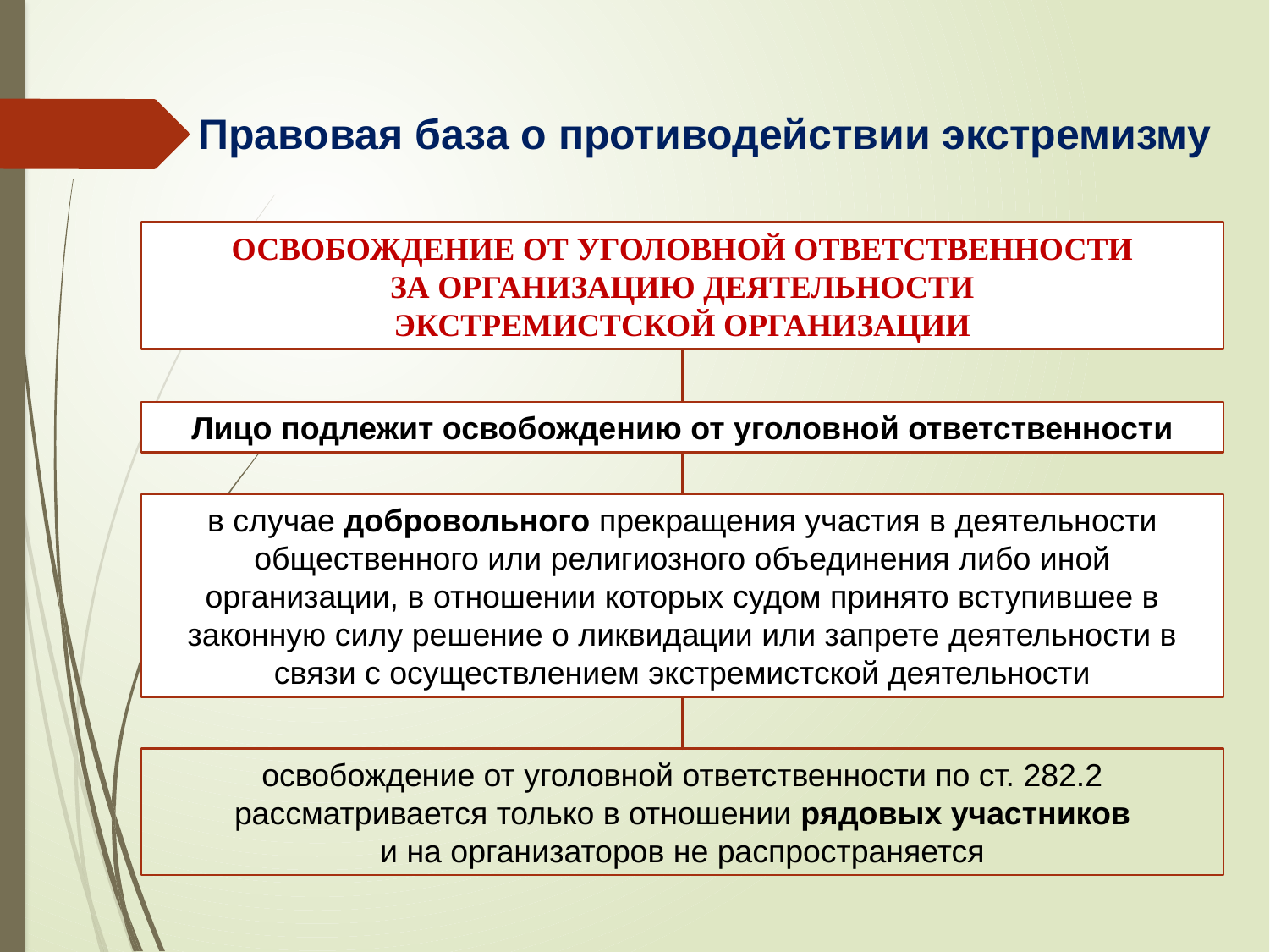

Правовая база о противодействии экстремизму
ОСВОБОЖДЕНИЕ ОТ УГОЛОВНОЙ ОТВЕТСТВЕННОСТИ
ЗА ОРГАНИЗАЦИЮ ДЕЯТЕЛЬНОСТИ
ЭКСТРЕМИСТСКОЙ ОРГАНИЗАЦИИ
Лицо подлежит освобождению от уголовной ответственности
в случае добровольного прекращения участия в деятельности общественного или религиозного объединения либо иной организации, в отношении которых судом принято вступившее в законную силу решение о ликвидации или запрете деятельности в связи с осуществлением экстремистской деятельности
освобождение от уголовной ответственности по ст. 282.2 рассматривается только в отношении рядовых участников
и на организаторов не распространяется